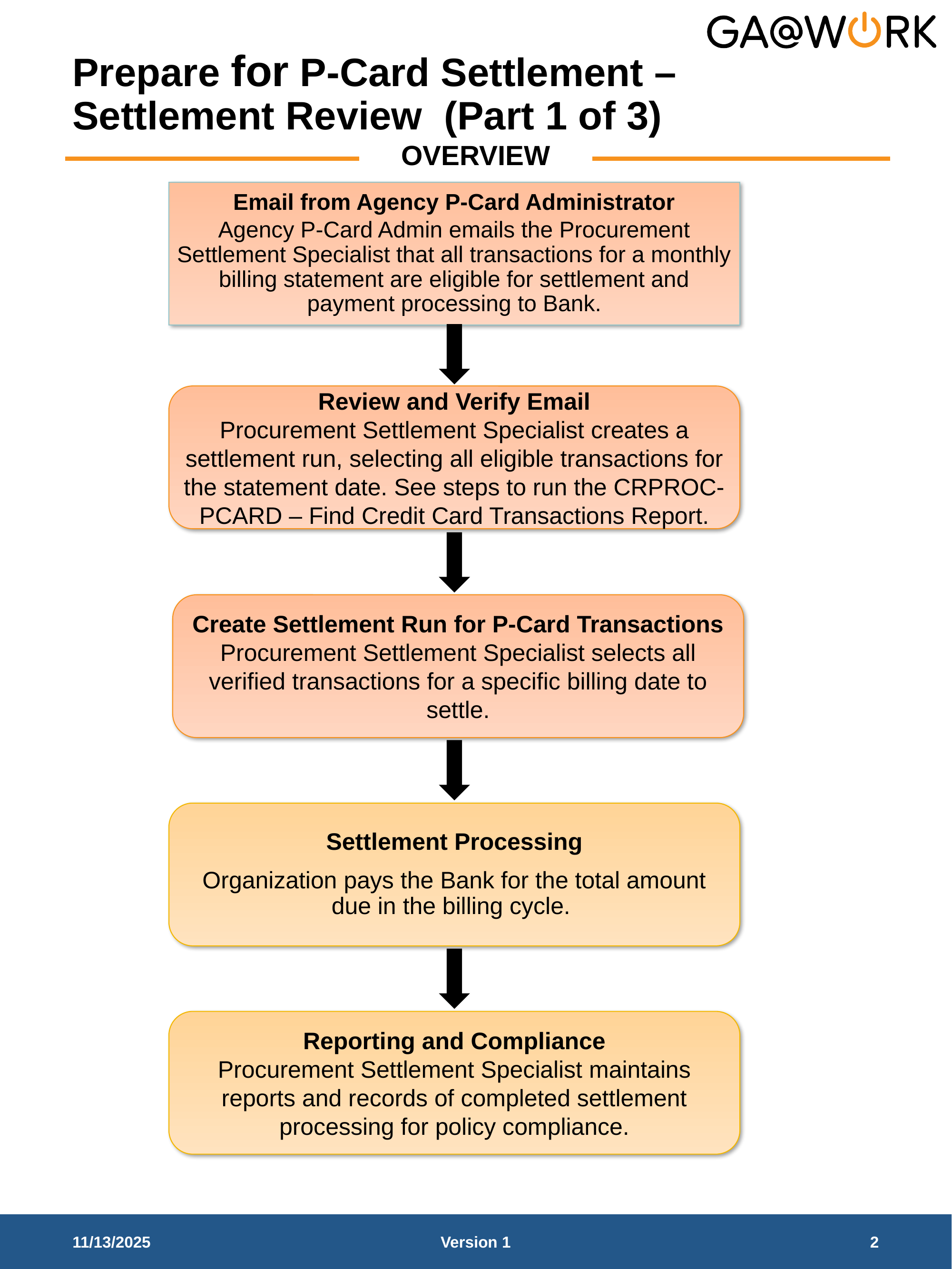

# Prepare for P-Card Settlement – Settlement Review  (Part 1 of 3)
OVERVIEW
Email from Agency P-Card Administrator
Agency P-Card Admin emails the Procurement Settlement Specialist that all transactions for a monthly billing statement are eligible for settlement and payment processing to Bank.

Review and Verify Email
Procurement Settlement Specialist creates a settlement run, selecting all eligible transactions for the statement date. See steps to run the CRPROC-PCARD – Find Credit Card Transactions Report.

Create Settlement Run for P-Card Transactions
Procurement Settlement Specialist selects all verified transactions for a specific billing date to settle.

Settlement Processing
Organization pays the Bank for the total amount due in the billing cycle.

Reporting and Compliance
Procurement Settlement Specialist maintains reports and records of completed settlement processing for policy compliance.
11/13/2025
Version 1
2